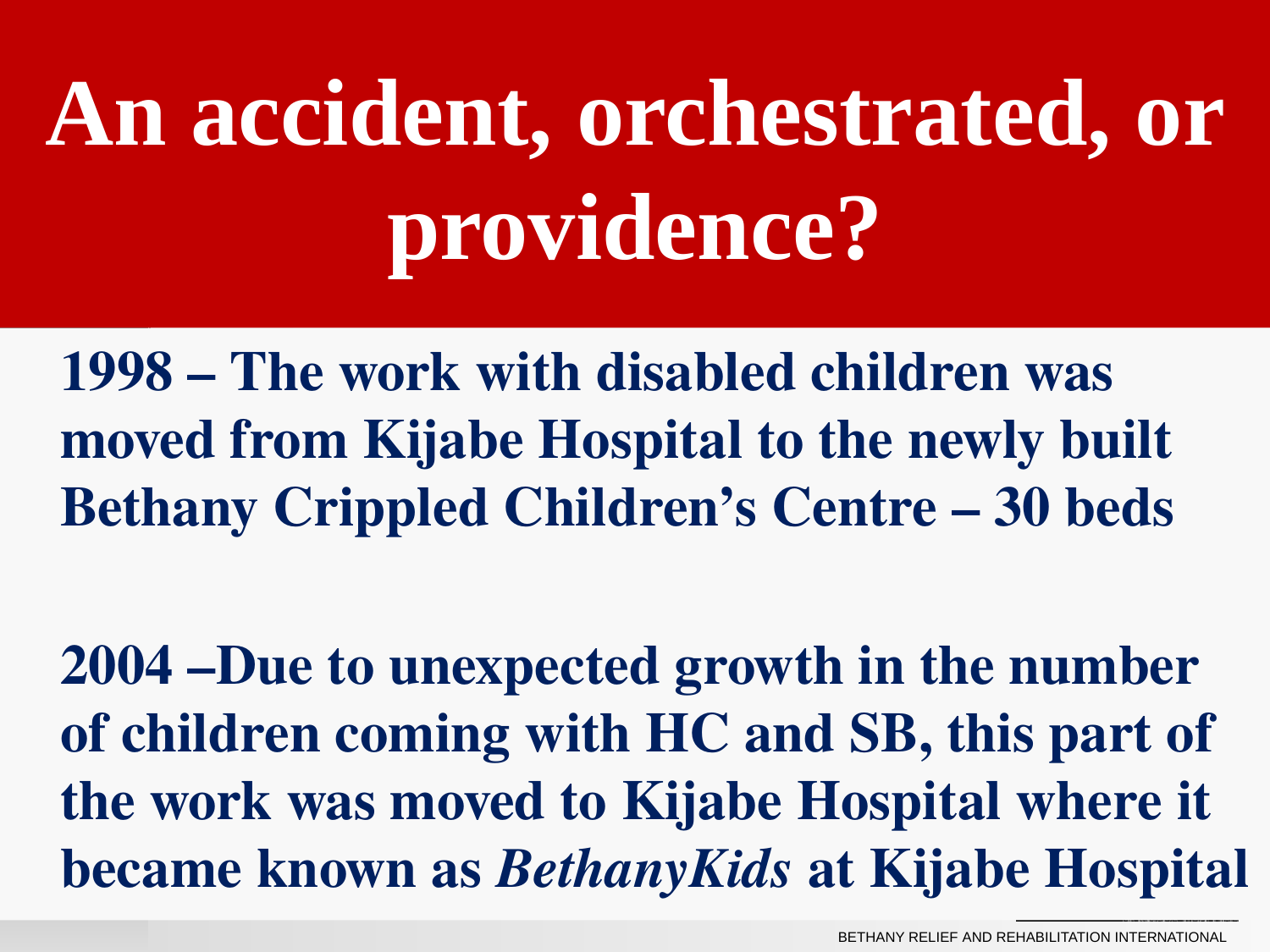

# An accident, orchestrated, or providence?
1998 – The work with disabled children was moved from Kijabe Hospital to the newly built Bethany Crippled Children’s Centre – 30 beds

2004 –Due to unexpected growth in the number of children coming with HC and SB, this part of the work was moved to Kijabe Hospital where it became known as BethanyKids at Kijabe Hospital